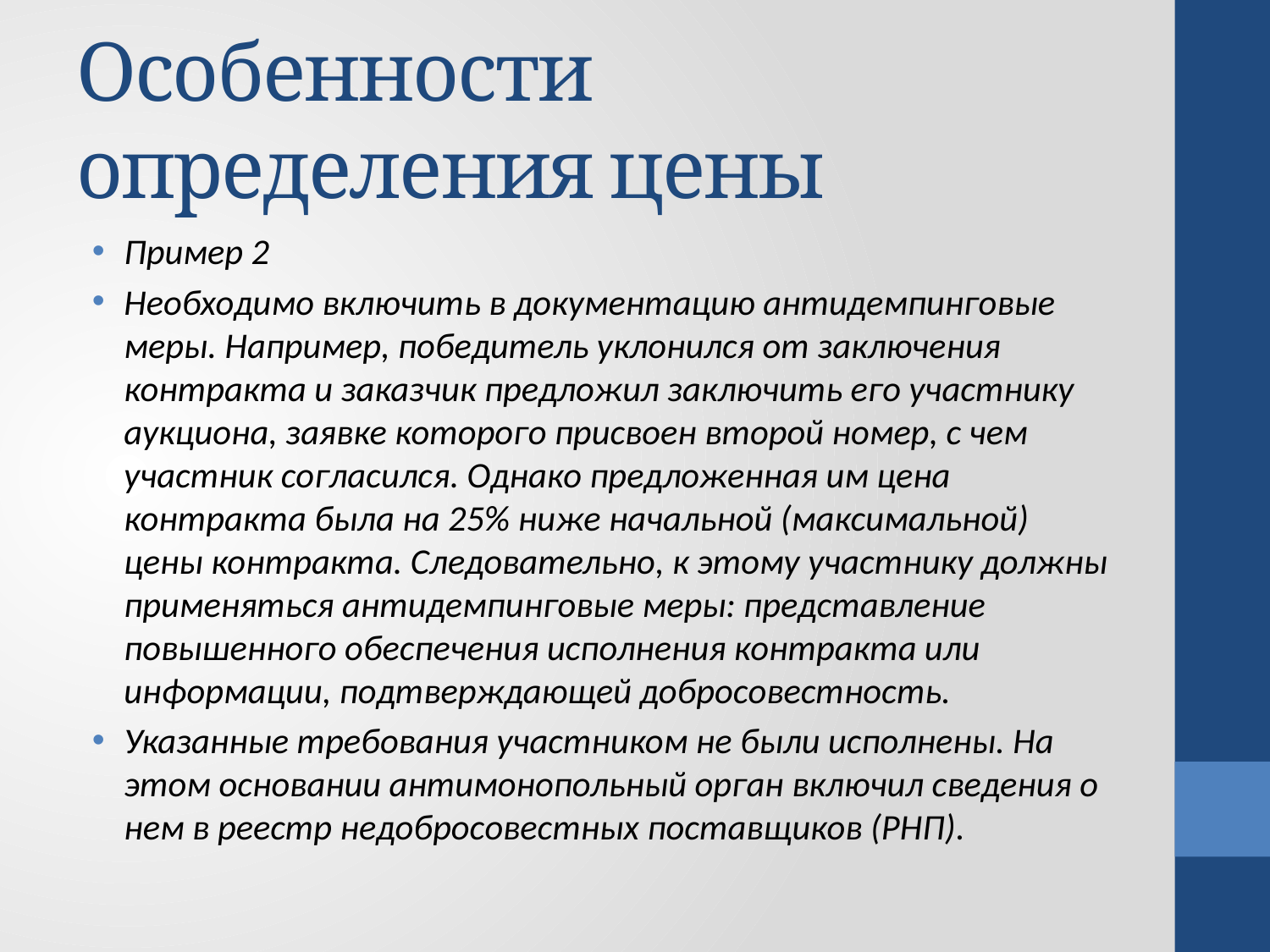

# Особенности определения цены
Пример 2
Необходимо включить в документацию антидемпинговые меры. Например, победитель уклонился от заключения контракта и заказчик предложил заключить его участнику аукциона, заявке которого присвоен второй номер, с чем участник согласился. Однако предложенная им цена контракта была на 25% ниже начальной (максимальной) цены контракта. Следовательно, к этому участнику должны применяться антидемпинговые меры: представление повышенного обеспечения исполнения контракта или информации, подтверждающей добросовестность.
Указанные требования участником не были исполнены. На этом основании антимонопольный орган включил сведения о нем в реестр недобросовестных поставщиков (РНП).